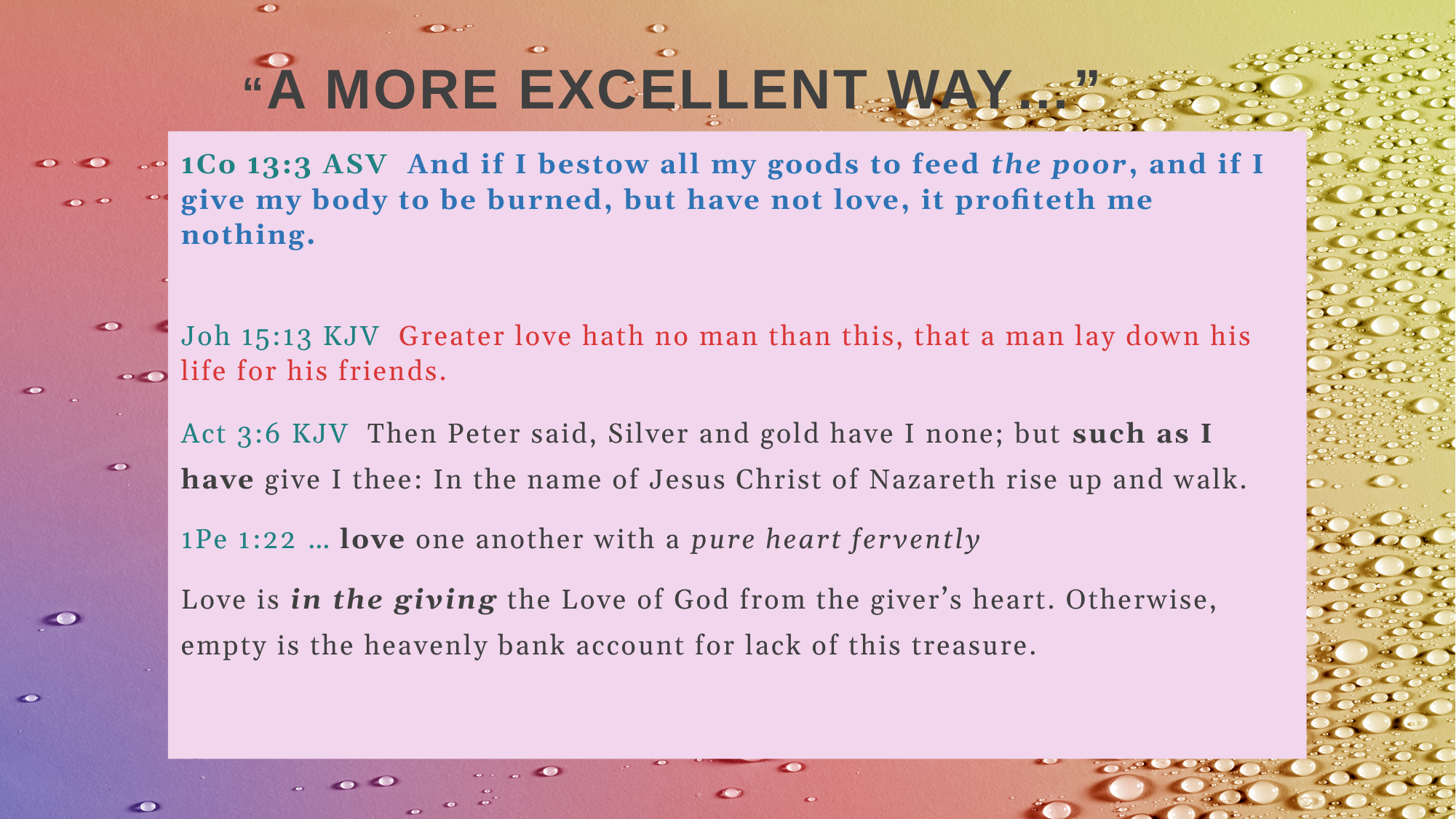

# “A MORE EXCELLENT WAY…”
1Co 13:3 ASV  And if I bestow all my goods to feed the poor, and if I give my body to be burned, but have not love, it profiteth me nothing.

Joh 15:13 KJV  Greater love hath no man than this, that a man lay down his life for his friends.
Act 3:6 KJV  Then Peter said, Silver and gold have I none; but such as I have give I thee: In the name of Jesus Christ of Nazareth rise up and walk.
1Pe 1:22 … love one another with a pure heart fervently
Love is in the giving the Love of God from the giver’s heart. Otherwise, empty is the heavenly bank account for lack of this treasure.